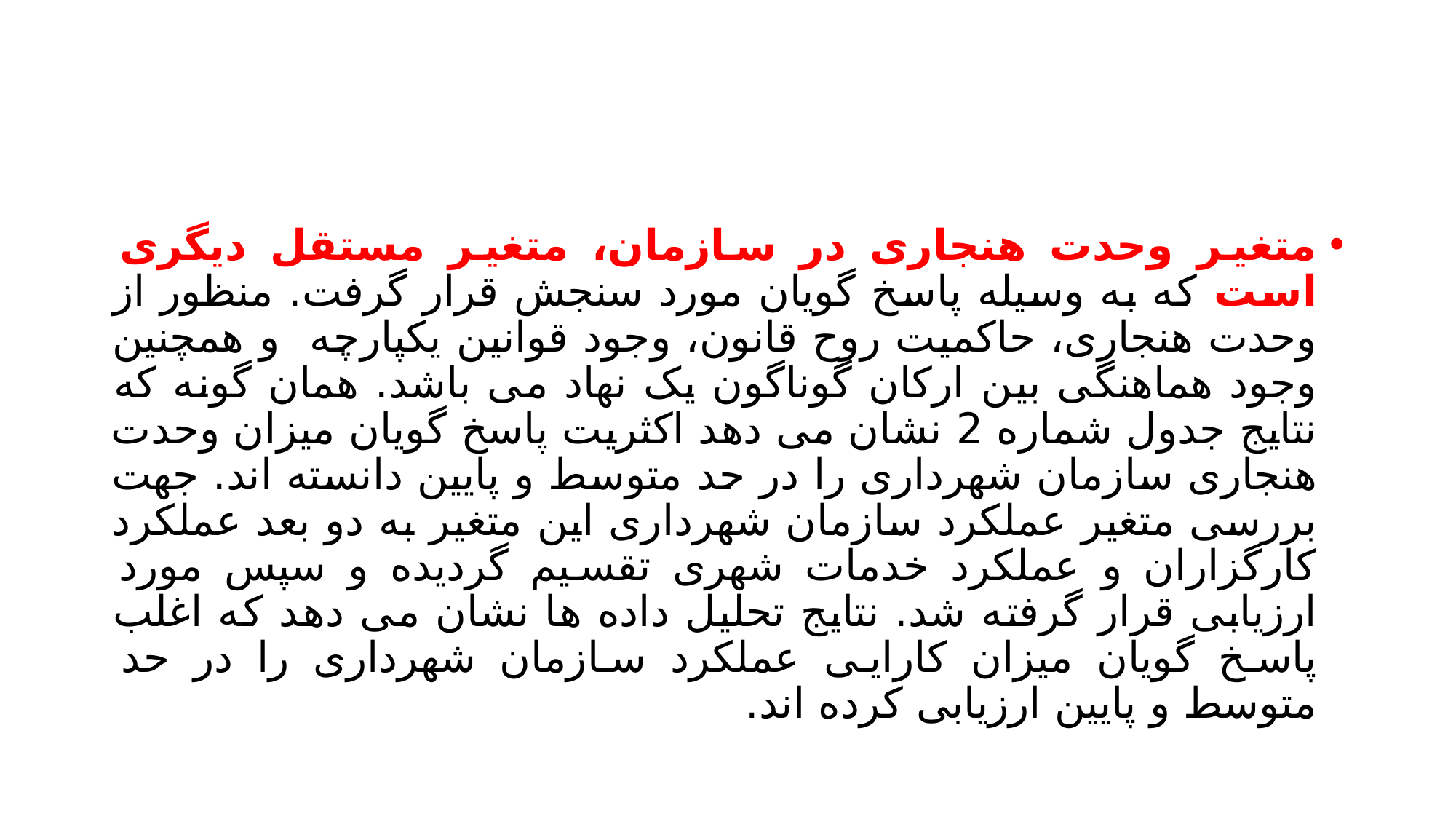

#
متغیر وحدت هنجاری در سازمان، متغیر مستقل دیگری است که به وسیله پاسخ گویان مورد سنجش قرار گرفت. منظور از وحدت هنجاری، حاکمیت روح قانون، وجود قوانین یکپارچه  و همچنین وجود هماهنگی بین ارکان گوناگون یک نهاد می باشد. همان گونه که نتایج جدول شماره 2 نشان می دهد اکثریت پاسخ گویان میزان وحدت هنجاری سازمان شهرداری را در حد متوسط و پایین دانسته اند. جهت بررسی متغیر عملکرد سازمان شهرداری این متغیر به دو بعد عملکرد کارگزاران و عملکرد خدمات شهری تقسیم گردیده و سپس مورد ارزیابی قرار گرفته شد. نتایج تحلیل داده ها نشان می دهد که اغلب پاسخ گویان میزان کارایی عملکرد سازمان شهرداری را در حد متوسط و پایین ارزیابی کرده اند.